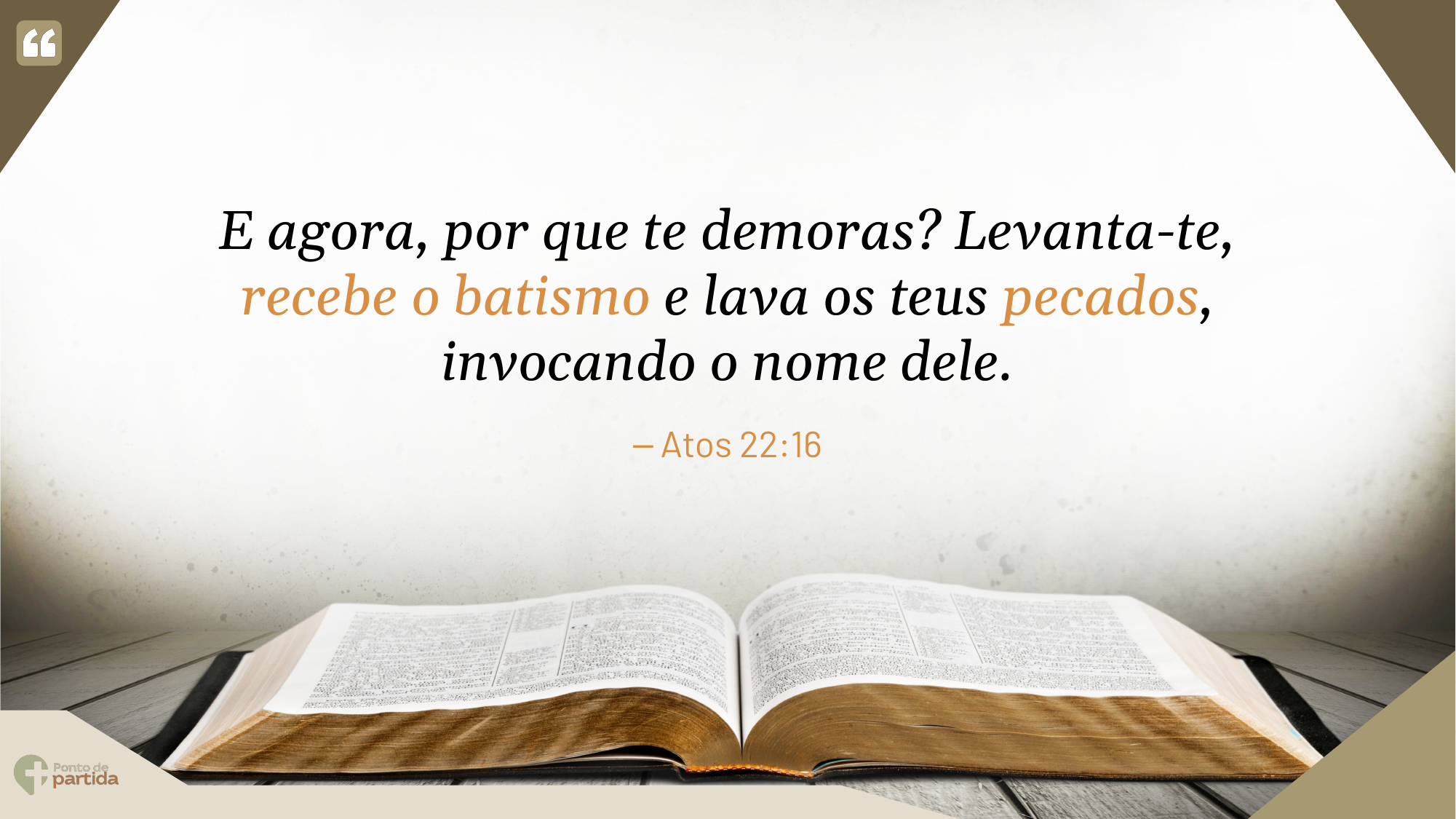

E agora, por que te demoras? Levanta-te, recebe o batismo e lava os teus pecados, invocando o nome dele.
Atos 22:16